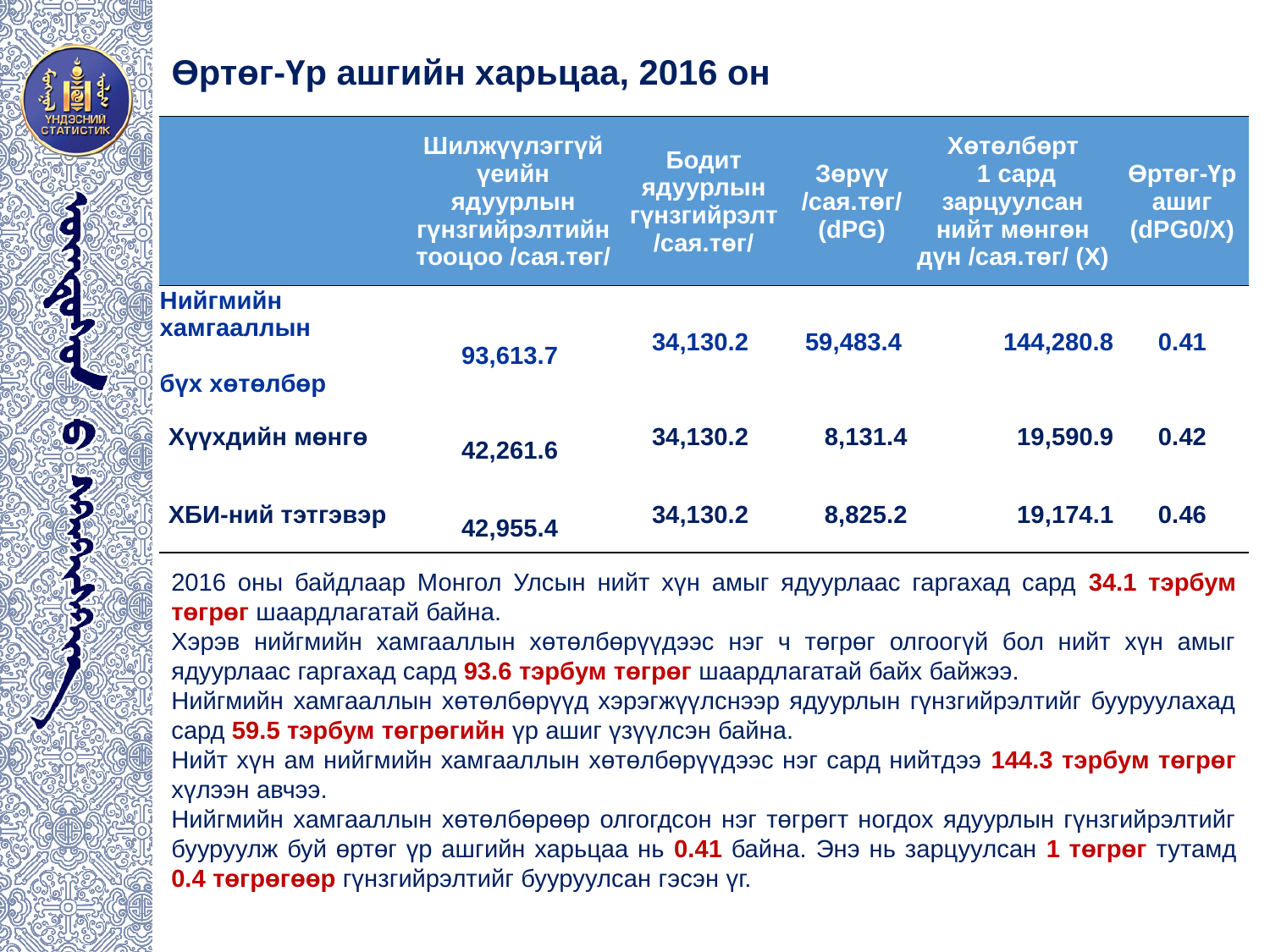

# Өртөг-Үр ашгийн харьцаа, 2016 он
|  | Шилжүүлэггүй үеийн ядуурлын гүнзгийрэлтийн тооцоо /сая.төг/ | Бодит ядуурлын гүнзгийрэлт /сая.төг/ | Зөрүү /сая.төг/ (dPG) | Хөтөлбөрт 1 сард зарцуулсан нийт мөнгөн дүн /сая.төг/ (X) | Өртөг-Үр ашиг (dPG0/X) |
| --- | --- | --- | --- | --- | --- |
| Нийгмийн хамгааллын бүх хөтөлбөр | 93,613.7 | 34,130.2 | 59,483.4 | 144,280.8 | 0.41 |
| Хүүхдийн мөнгө | 42,261.6 | 34,130.2 | 8,131.4 | 19,590.9 | 0.42 |
| ХБИ-ний тэтгэвэр | 42,955.4 | 34,130.2 | 8,825.2 | 19,174.1 | 0.46 |
2016 оны байдлаар Монгол Улсын нийт хүн амыг ядуурлаас гаргахад сард 34.1 тэрбум төгрөг шаардлагатай байна.
Хэрэв нийгмийн хамгааллын хөтөлбөрүүдээс нэг ч төгрөг олгоогүй бол нийт хүн амыг ядуурлаас гаргахад сард 93.6 тэрбум төгрөг шаардлагатай байх байжээ.
Нийгмийн хамгааллын хөтөлбөрүүд хэрэгжүүлснээр ядуурлын гүнзгийрэлтийг бууруулахад сард 59.5 тэрбум төгрөгийн үр ашиг үзүүлсэн байна.
Нийт хүн ам нийгмийн хамгааллын хөтөлбөрүүдээс нэг сард нийтдээ 144.3 тэрбум төгрөг хүлээн авчээ.
Нийгмийн хамгааллын хөтөлбөрөөр олгогдсон нэг төгрөгт ногдох ядуурлын гүнзгийрэлтийг бууруулж буй өртөг үр ашгийн харьцаа нь 0.41 байна. Энэ нь зарцуулсан 1 төгрөг тутамд 0.4 төгрөгөөр гүнзгийрэлтийг бууруулсан гэсэн үг.